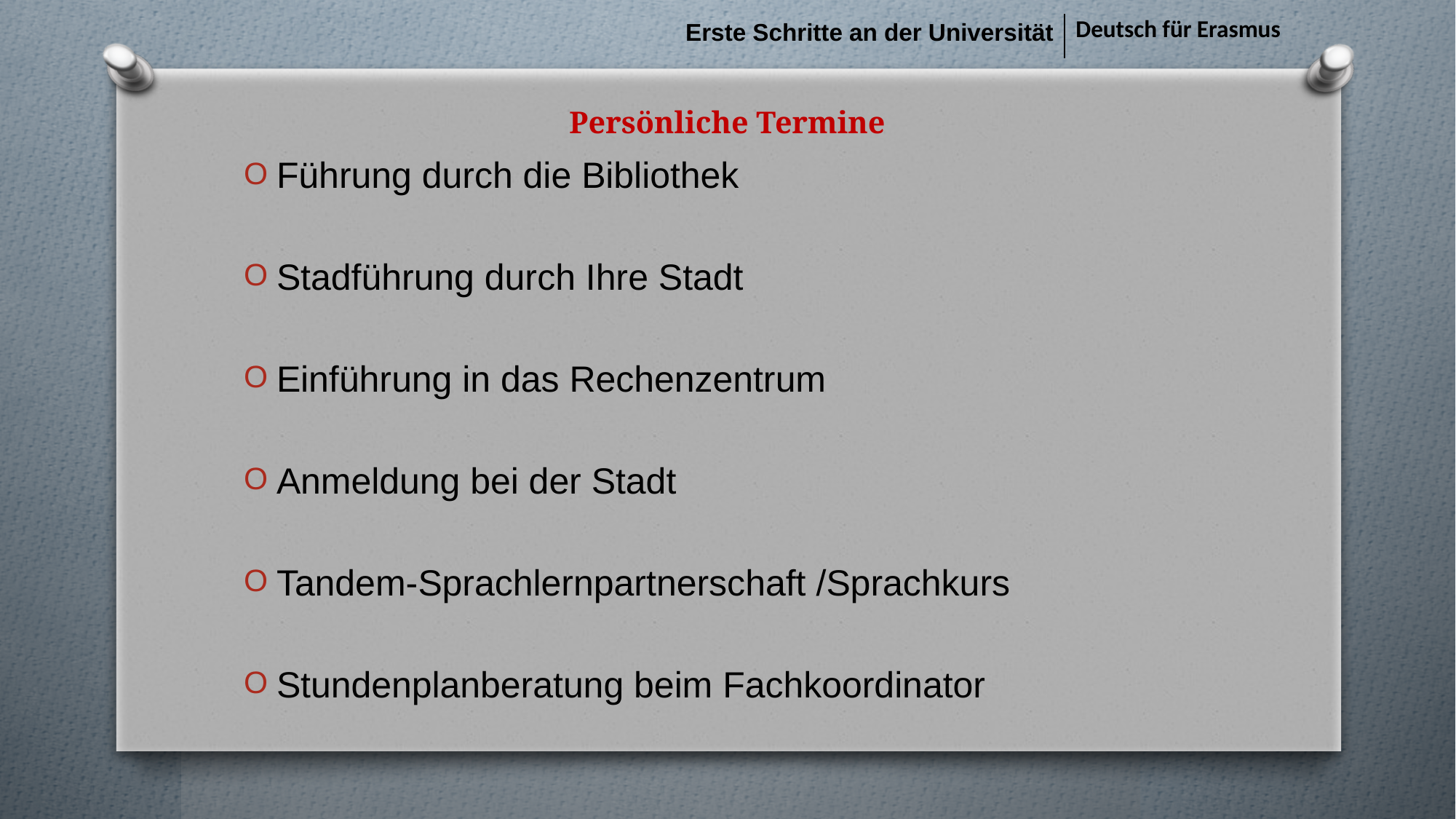

| Erste Schritte an der Universität | Deutsch für Erasmus |
| --- | --- |
# Persönliche Termine
Führung durch die Bibliothek

Stadführung durch Ihre Stadt

Einführung in das Rechenzentrum

Anmeldung bei der Stadt

Tandem-Sprachlernpartnerschaft /Sprachkurs

Stundenplanberatung beim Fachkoordinator